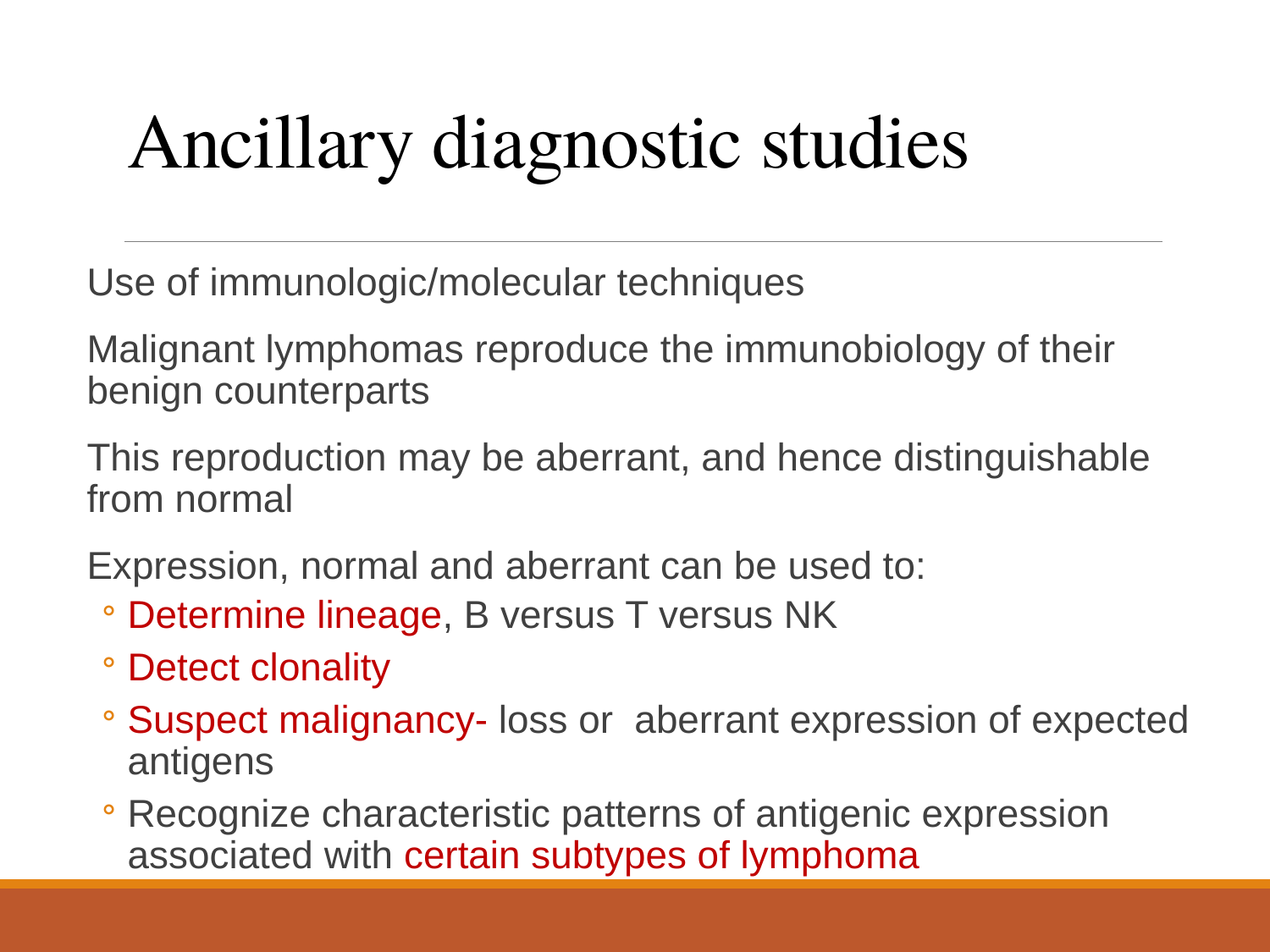

# Ancillary diagnostic studies
Use of immunologic/molecular techniques
Malignant lymphomas reproduce the immunobiology of their benign counterparts
This reproduction may be aberrant, and hence distinguishable from normal
Expression, normal and aberrant can be used to:
Determine lineage, B versus T versus NK
Detect clonality
Suspect malignancy- loss or  aberrant expression of expected antigens
Recognize characteristic patterns of antigenic expression associated with certain subtypes of lymphoma